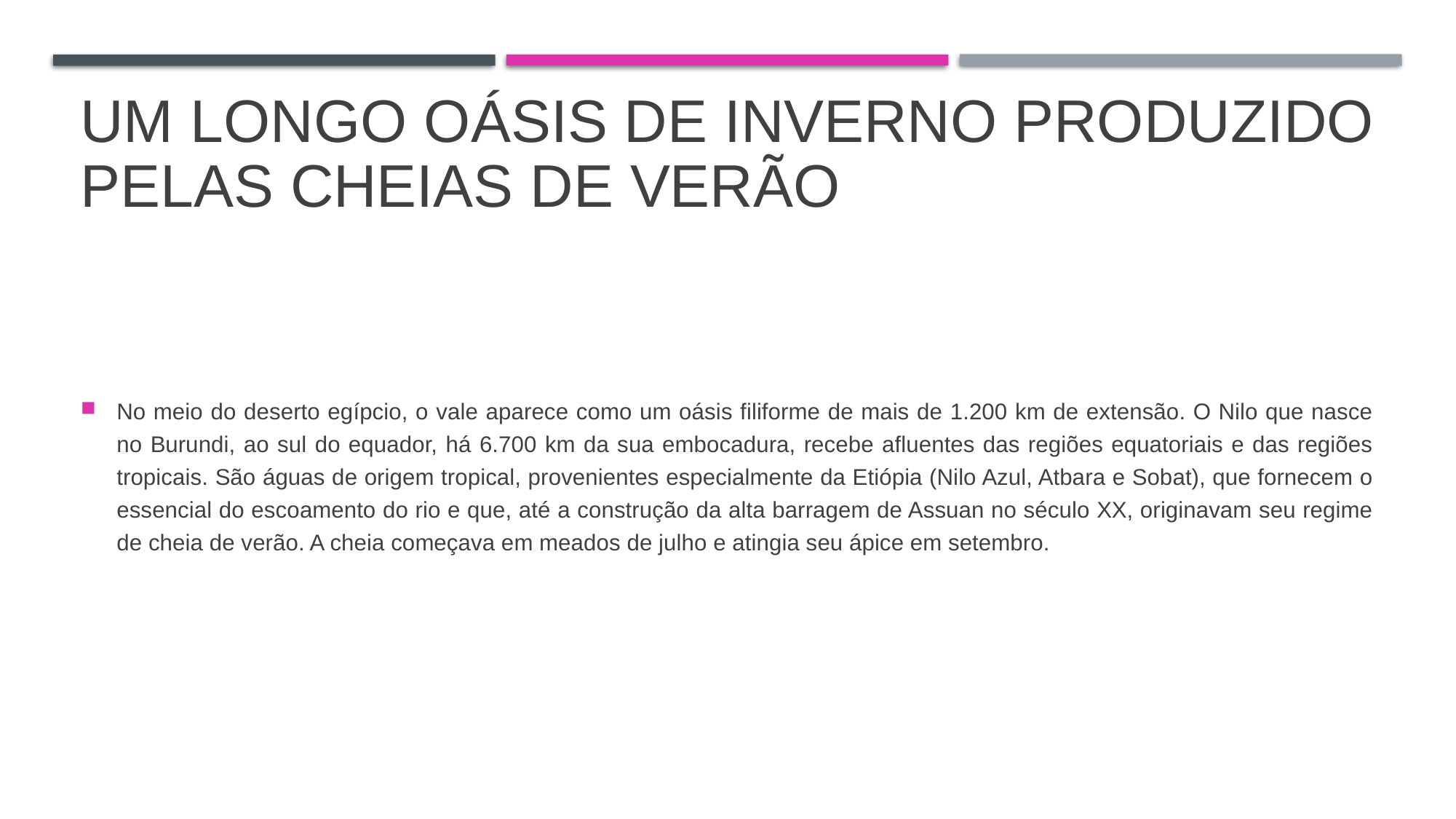

# Um longo oásis de inverno produzido pelas cheias de verão
No meio do deserto egípcio, o vale aparece como um oásis filiforme de mais de 1.200 km de extensão. O Nilo que nasce no Burundi, ao sul do equador, há 6.700 km da sua embocadura, recebe afluentes das regiões equatoriais e das regiões tropicais. São águas de origem tropical, provenientes especialmente da Etiópia (Nilo Azul, Atbara e Sobat), que fornecem o essencial do escoamento do rio e que, até a construção da alta barragem de Assuan no século XX, originavam seu regime de cheia de verão. A cheia começava em meados de julho e atingia seu ápice em setembro.